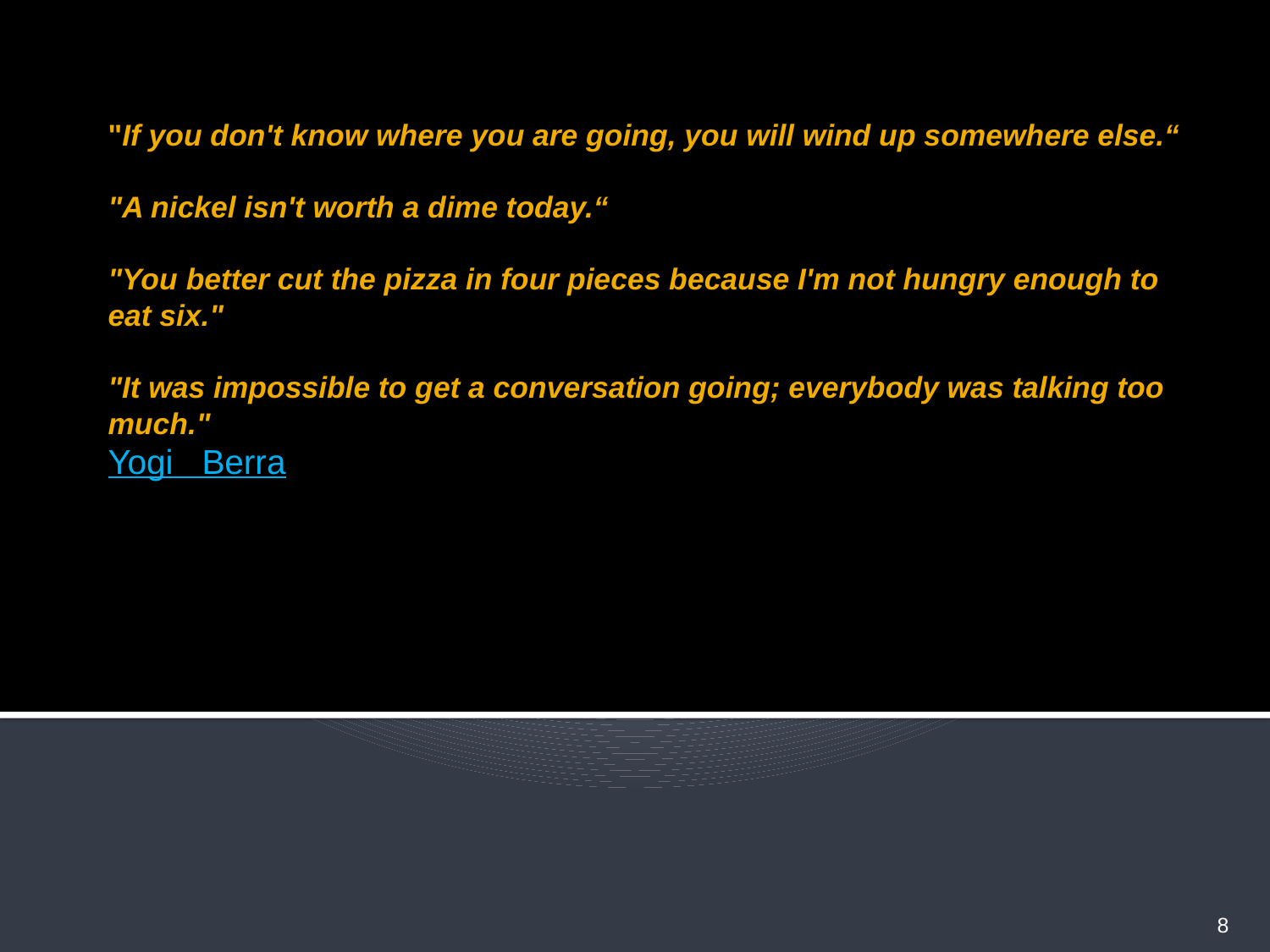

# "If you don't know where you are going, you will wind up somewhere else.“ "A nickel isn't worth a dime today.“ "You better cut the pizza in four pieces because I'm not hungry enough to eat six." "It was impossible to get a conversation going; everybody was talking too much." Yogi   Berra
8